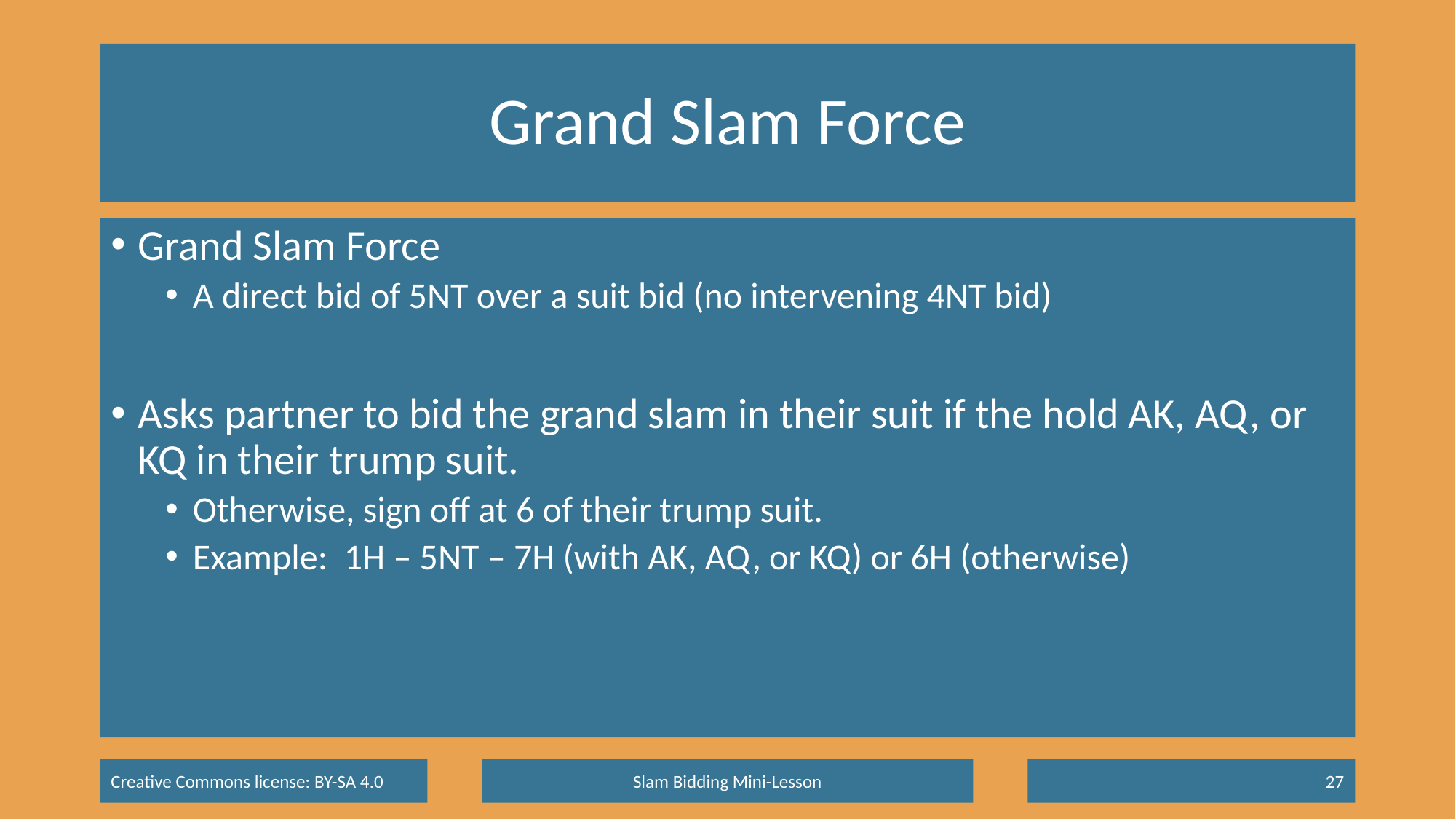

# Grand Slam Force
Grand Slam Force
A direct bid of 5NT over a suit bid (no intervening 4NT bid)

Asks partner to bid the grand slam in their suit if the hold AK, AQ, or KQ in their trump suit.
Otherwise, sign off at 6 of their trump suit.
Example:  1H – 5NT – 7H (with AK, AQ, or KQ) or 6H (otherwise)

Slam Bidding Mini-Lesson
27